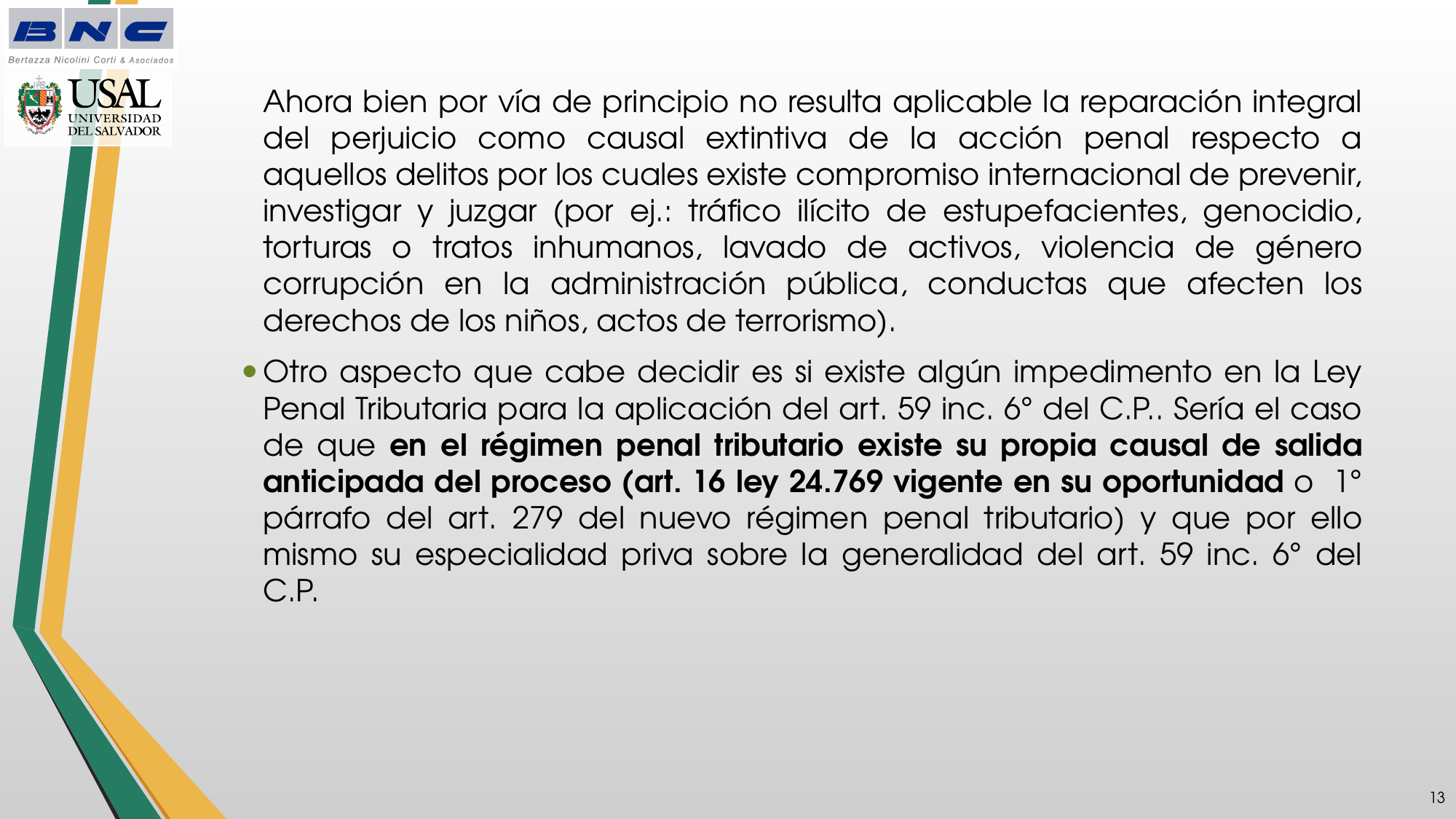

Ahora bien por vía de principio no resulta aplicable la reparación integral del perjuicio como causal extintiva de la acción penal respecto a aquellos delitos por los cuales existe compromiso internacional de prevenir, investigar y juzgar (por ej.: tráfico ilícito de estupefacientes, genocidio, torturas o tratos inhumanos, lavado de activos, violencia de género corrupción en la administración pública, conductas que afecten los derechos de los niños, actos de terrorismo).
Otro aspecto que cabe decidir es si existe algún impedimento en la Ley Penal Tributaria para la aplicación del art. 59 inc. 6° del C.P.. Sería el caso de que en el régimen penal tributario existe su propia causal de salida anticipada del proceso (art. 16 ley 24.769 vigente en su oportunidad o  1° párrafo del art. 279 del nuevo régimen penal tributario) y que por ello mismo su especialidad priva sobre la generalidad del art. 59 inc. 6° del C.P.

13